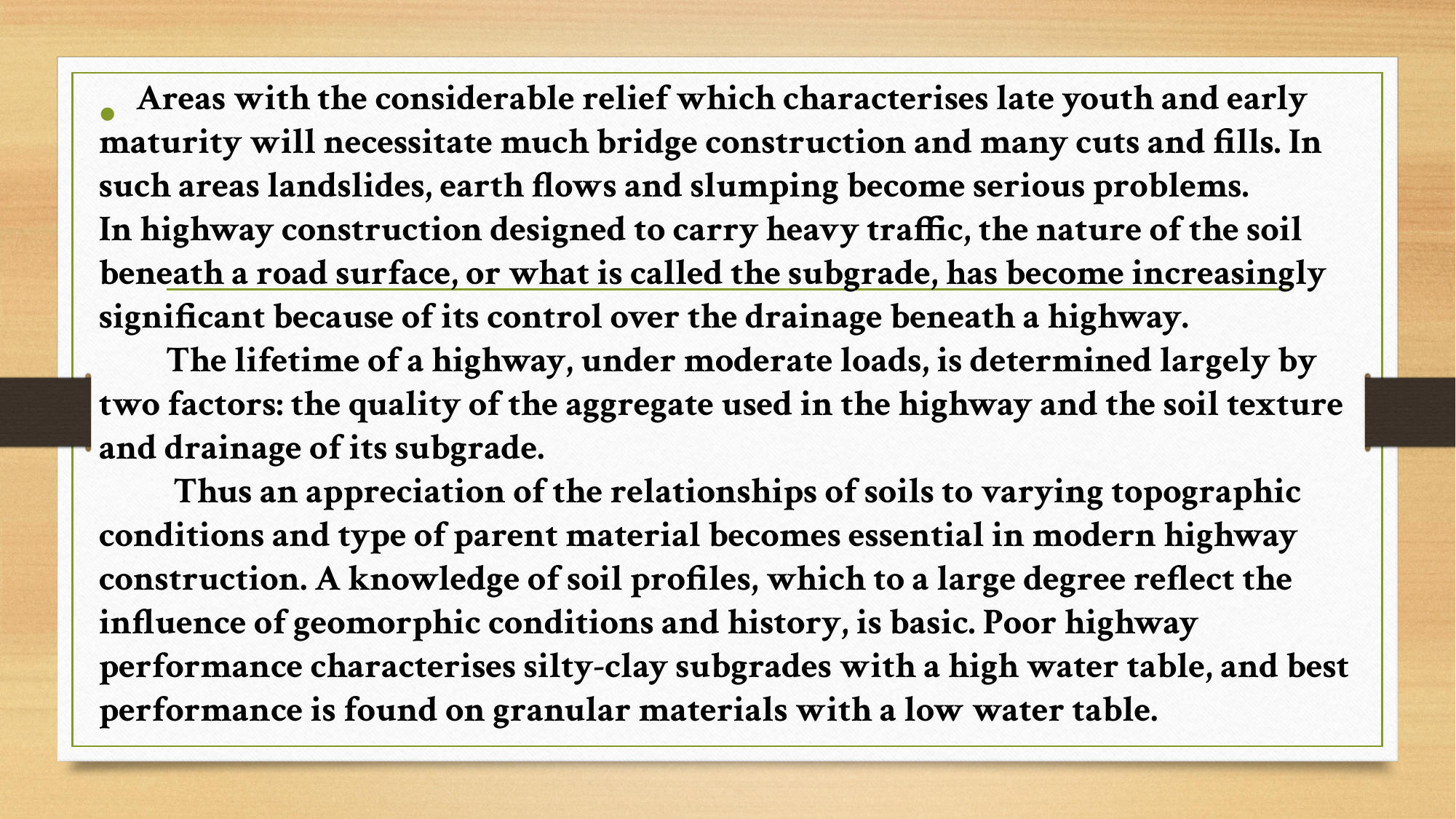

Areas with the considerable relief which characterises late youth and early maturity will necessitate much bridge construction and many cuts and fills. In such areas landslides, earth flows and slumping become serious problems.
In highway construction designed to carry heavy traffic, the nature of the soil beneath a road surface, or what is called the subgrade, has become increasingly significant because of its control over the drainage beneath a highway.
         The lifetime of a highway, under moderate loads, is determined largely by two factors: the quality of the aggregate used in the highway and the soil texture and drainage of its subgrade.
          Thus an appreciation of the relationships of soils to varying topographic conditions and type of parent material becomes essential in modern highway construction. A knowledge of soil profiles, which to a large degree reflect the influence of geomorphic conditions and history, is basic. Poor highway performance characterises silty-clay subgrades with a high water table, and best performance is found on granular materials with a low water table.